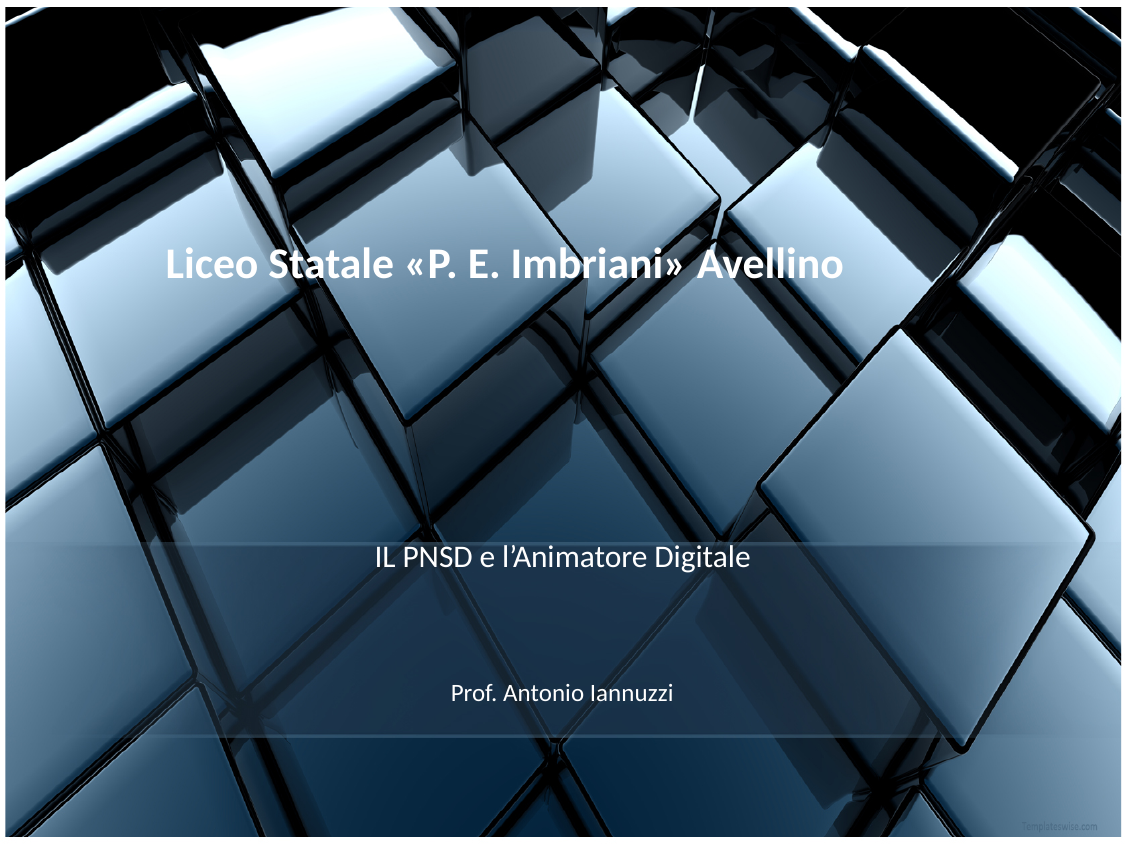

Liceo Statale «P. E. Imbriani» Avellino
# IL PNSD e l’Animatore Digitale

Prof. Antonio Iannuzzi